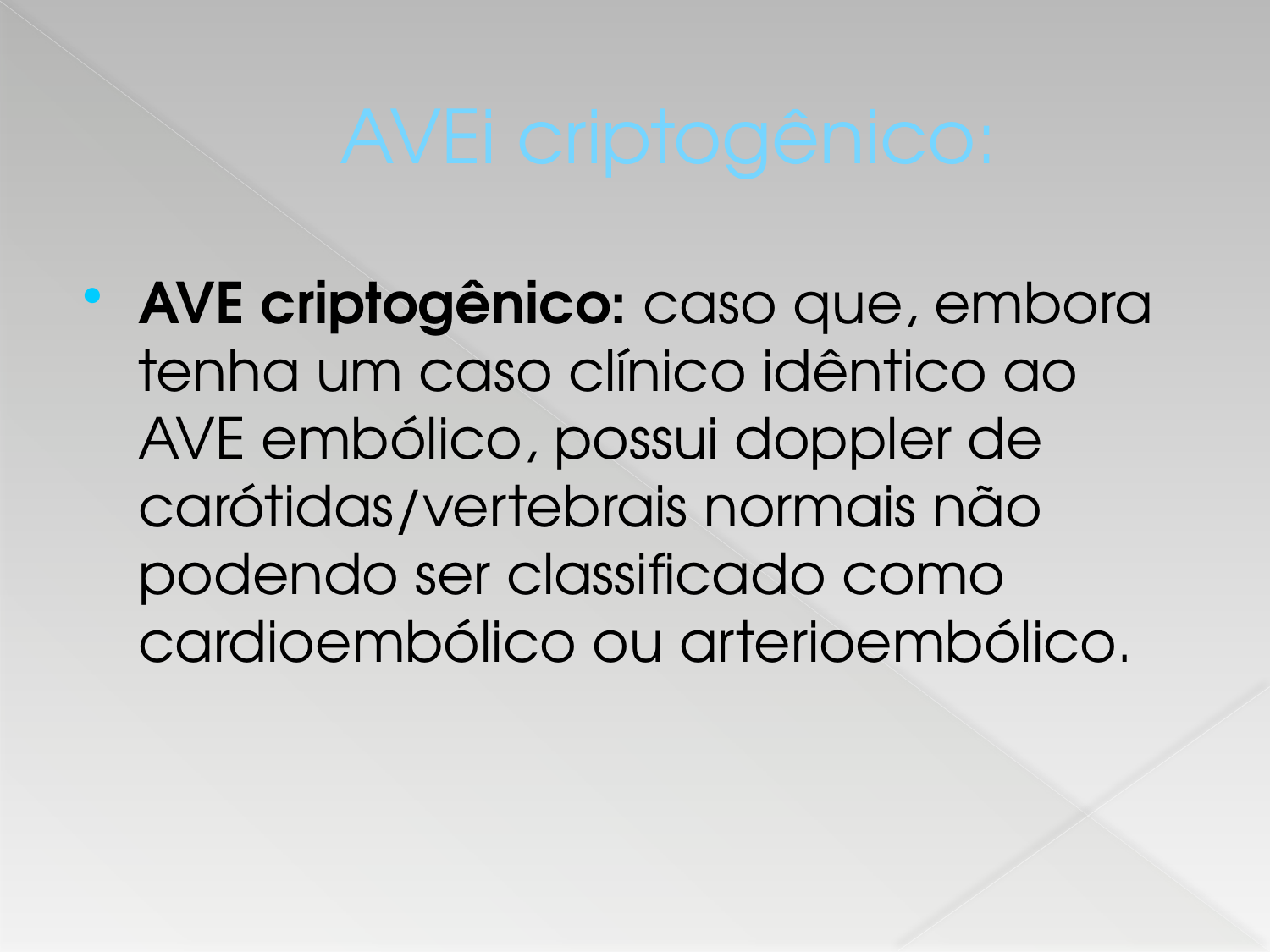

# AVEi criptogênico:
AVE criptogênico: caso que, embora tenha um caso clínico idêntico ao AVE embólico, possui doppler de carótidas/vertebrais normais não podendo ser classificado como cardioembólico ou arterioembólico.